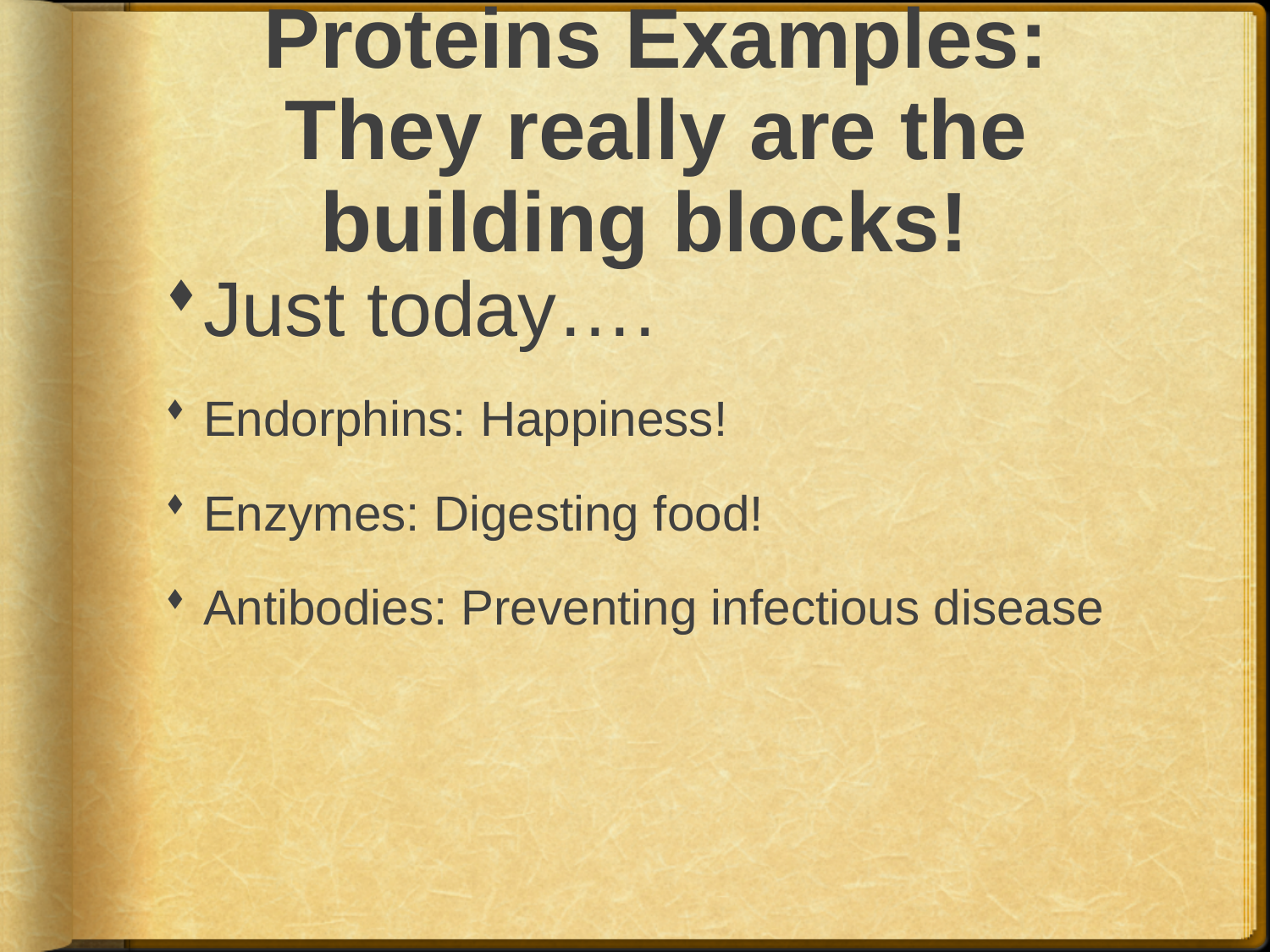

# Proteins Examples: They really are the building blocks!
Just today….
Endorphins: Happiness!
Enzymes: Digesting food!
Antibodies: Preventing infectious disease